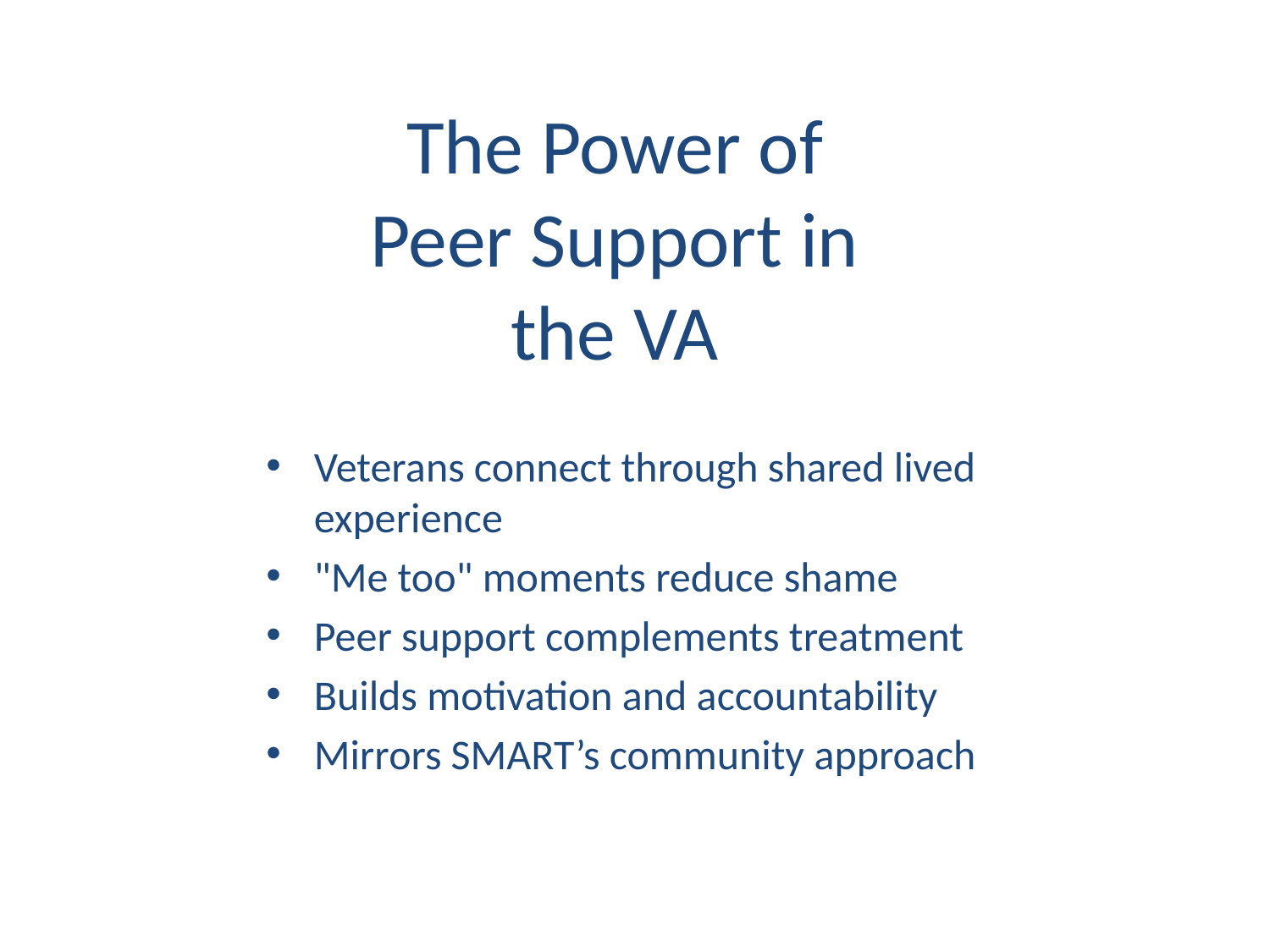

# The Power of Peer Support in the VA

Veterans connect through shared lived experience
"Me too" moments reduce shame
Peer support complements treatment
Builds motivation and accountability
Mirrors SMART’s community approach